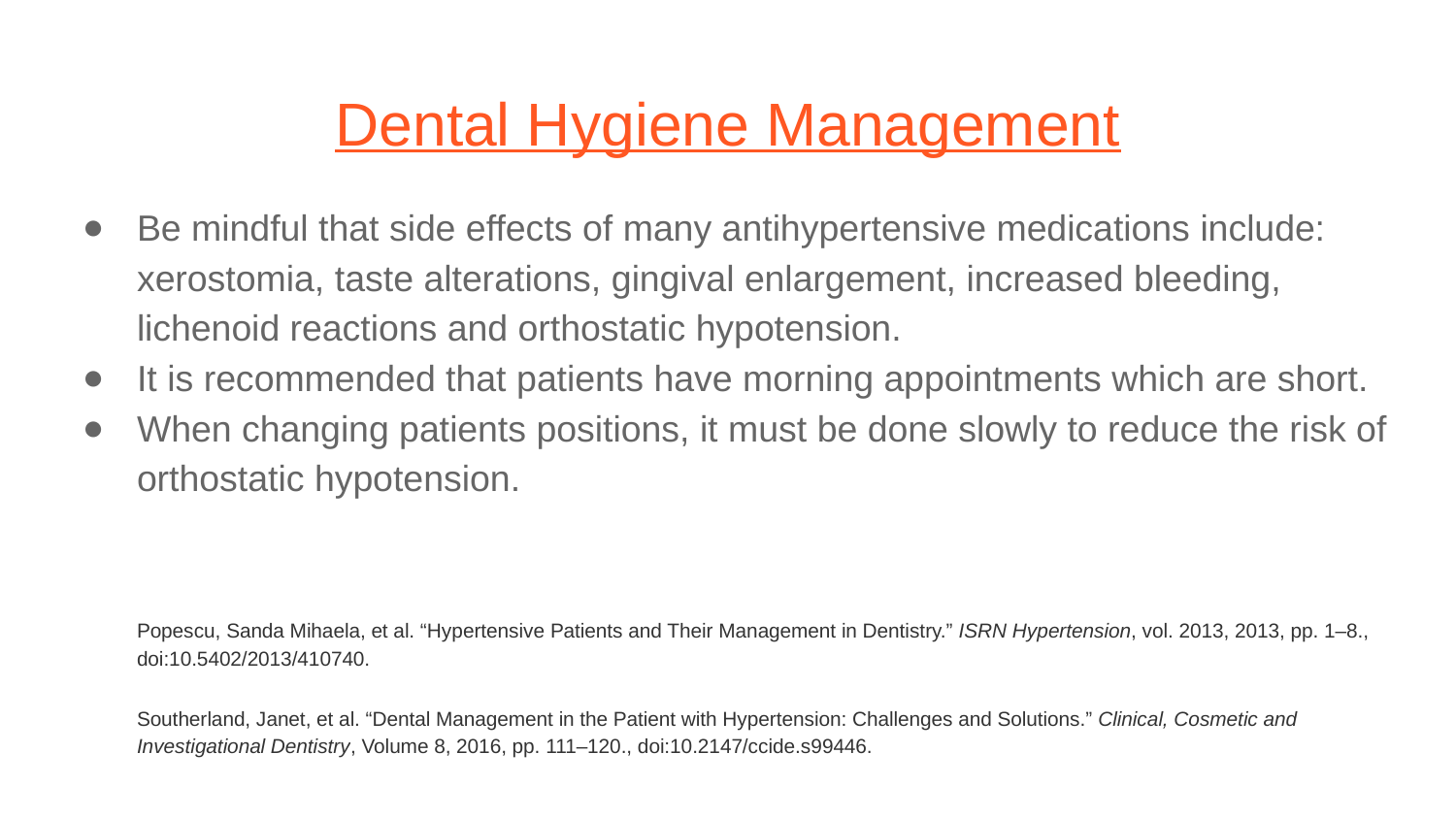

# Dental Hygiene Management
Be mindful that side effects of many antihypertensive medications include: xerostomia, taste alterations, gingival enlargement, increased bleeding, lichenoid reactions and orthostatic hypotension.
It is recommended that patients have morning appointments which are short.
When changing patients positions, it must be done slowly to reduce the risk of orthostatic hypotension.

Popescu, Sanda Mihaela, et al. “Hypertensive Patients and Their Management in Dentistry.” ISRN Hypertension, vol. 2013, 2013, pp. 1–8., doi:10.5402/2013/410740.
Southerland, Janet, et al. “Dental Management in the Patient with Hypertension: Challenges and Solutions.” Clinical, Cosmetic and       Investigational Dentistry, Volume 8, 2016, pp. 111–120., doi:10.2147/ccide.s99446.